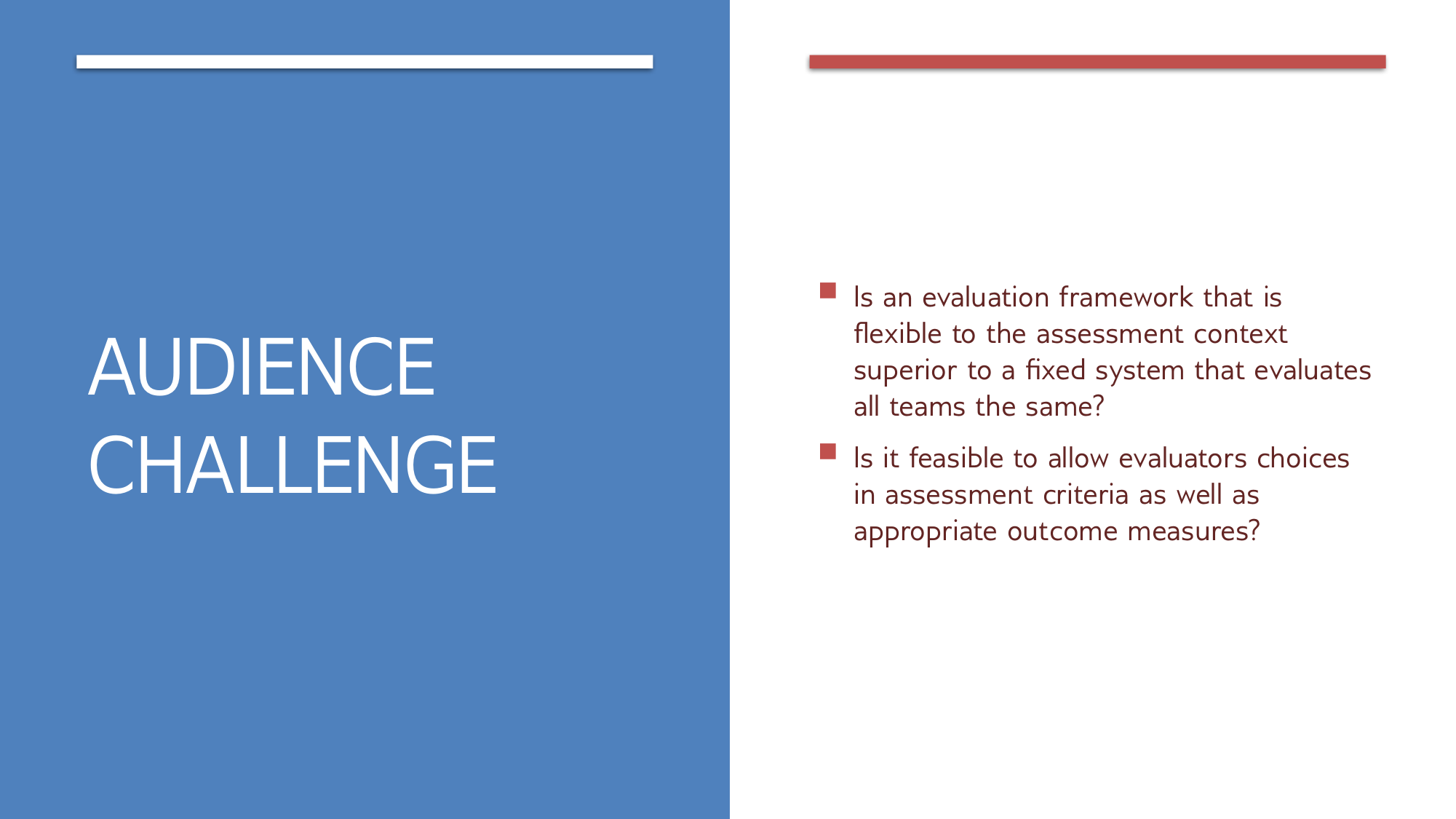

# Audience Challenge
Is an evaluation framework that is flexible to the assessment context superior to a fixed system that evaluates all teams the same?
Is it feasible to allow evaluators choices in assessment criteria as well as appropriate outcome measures?